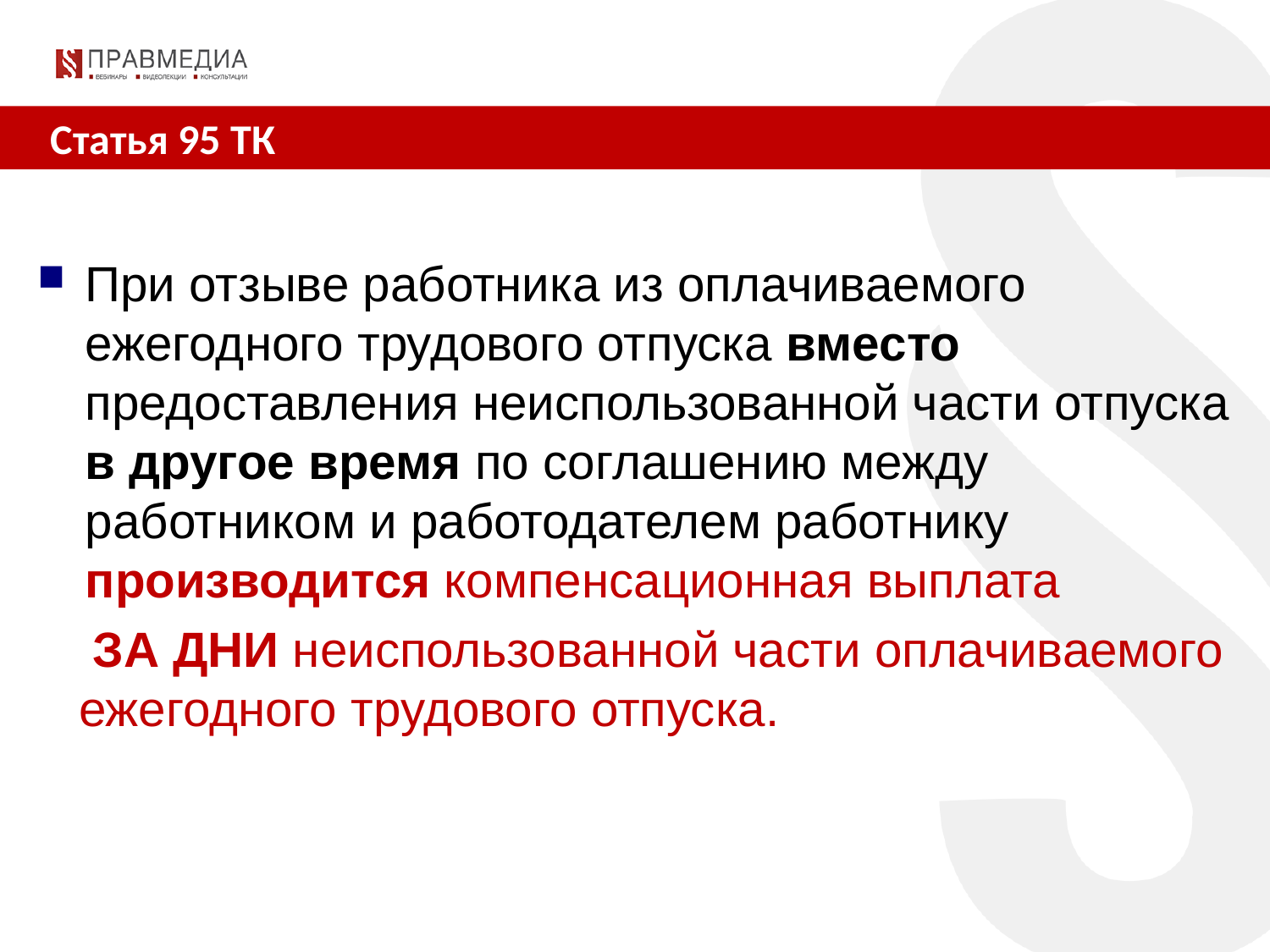

Статья 95 ТК
При отзыве работника из оплачиваемого ежегодного трудового отпуска вместо предоставления неиспользованной части отпуска в другое время по соглашению между работником и работодателем работнику производится компенсационная выплата
    ЗА ДНИ неиспользованной части оплачиваемого     ежегодного трудового отпуска.